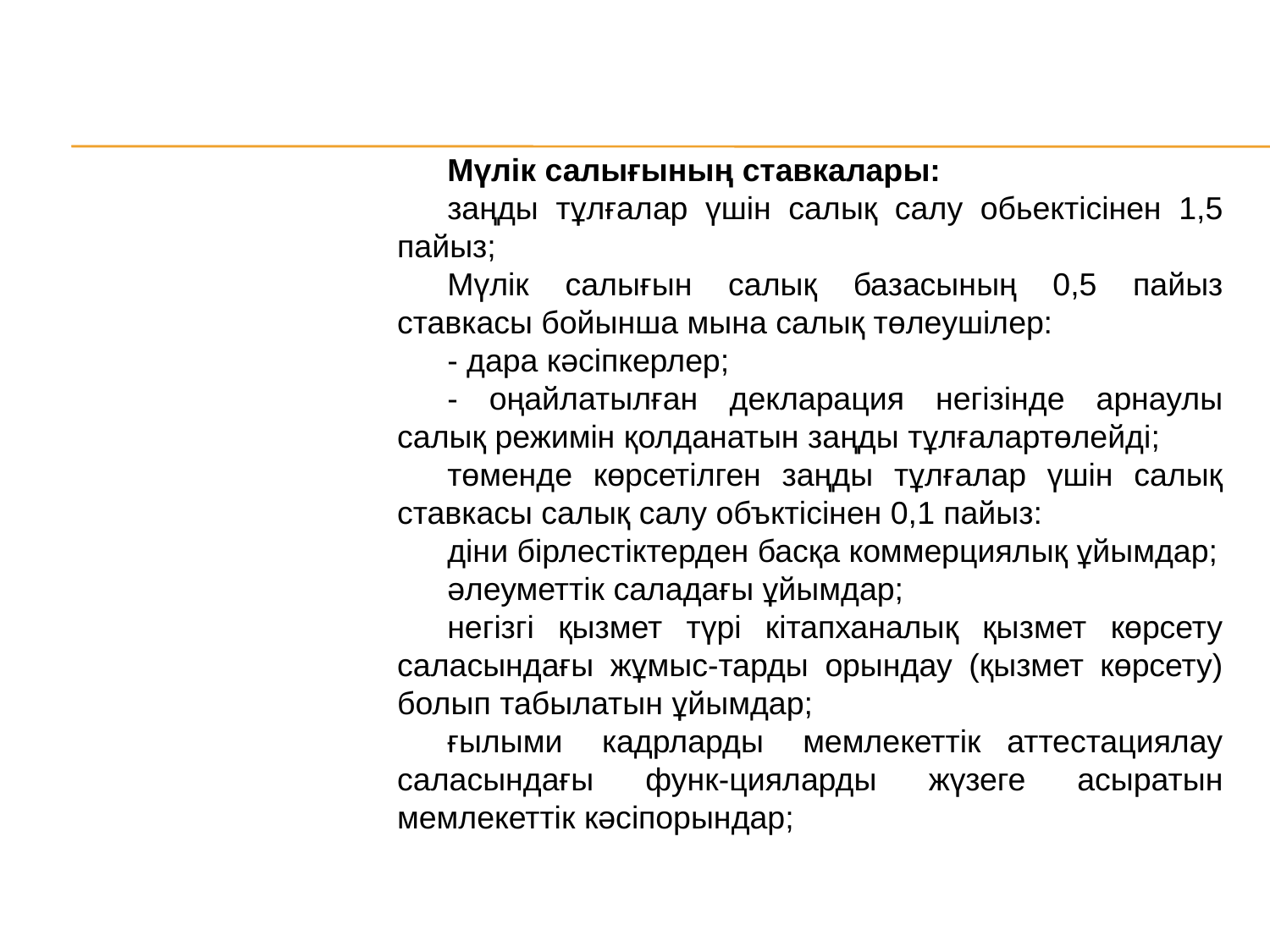

Мүлік салығының ставкалары:
заңды тұлғалар үшін салық салу обьектісінен 1,5 пайыз;
Мүлік салығын салық базасының 0,5 пайыз ставкасы бойынша мына салық төлеушілер:
- дара кәсіпкерлер;
- оңайлатылған декларация негізінде арнаулы салық режимін қолданатын заңды тұлғалартөлейді;
төменде көрсетілген заңды тұлғалар үшін салық ставкасы салық салу объктісінен 0,1 пайыз:
діни бірлестіктерден басқа коммерциялық ұйымдар;
әлеуметтік саладағы ұйымдар;
негізгі қызмет түрі кітапханалық қызмет көрсету саласындағы жұмыс-тарды орындау (қызмет көрсету) болып табылатын ұйымдар;
ғылыми   кадрларды   мемлекеттік  аттестациялау саласындағы функ-цияларды жүзеге асыратын мемлекеттік кәсіпорындар;